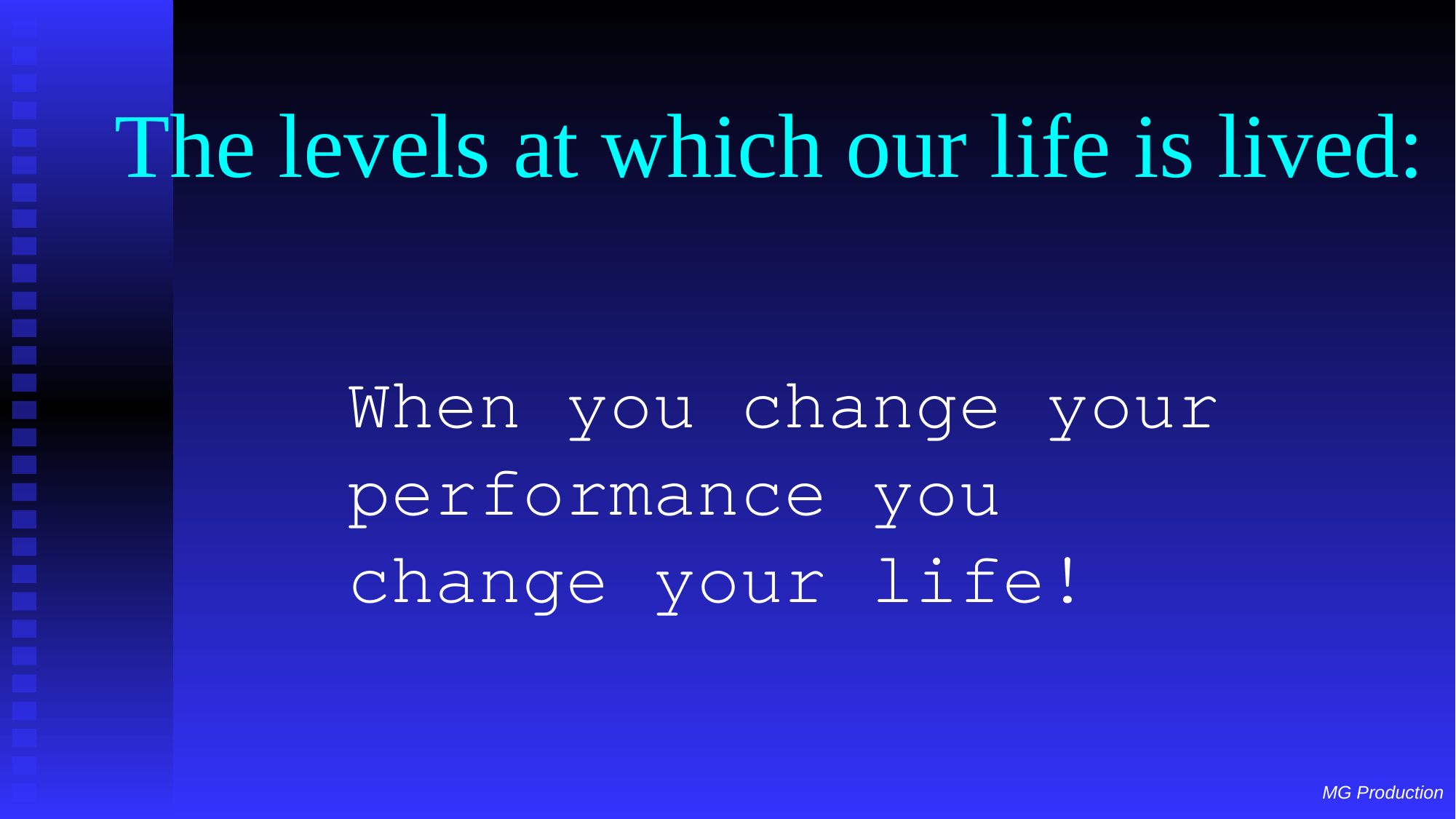

# The levels at which our life is lived:
When you change your performance you change your life!
MG Production